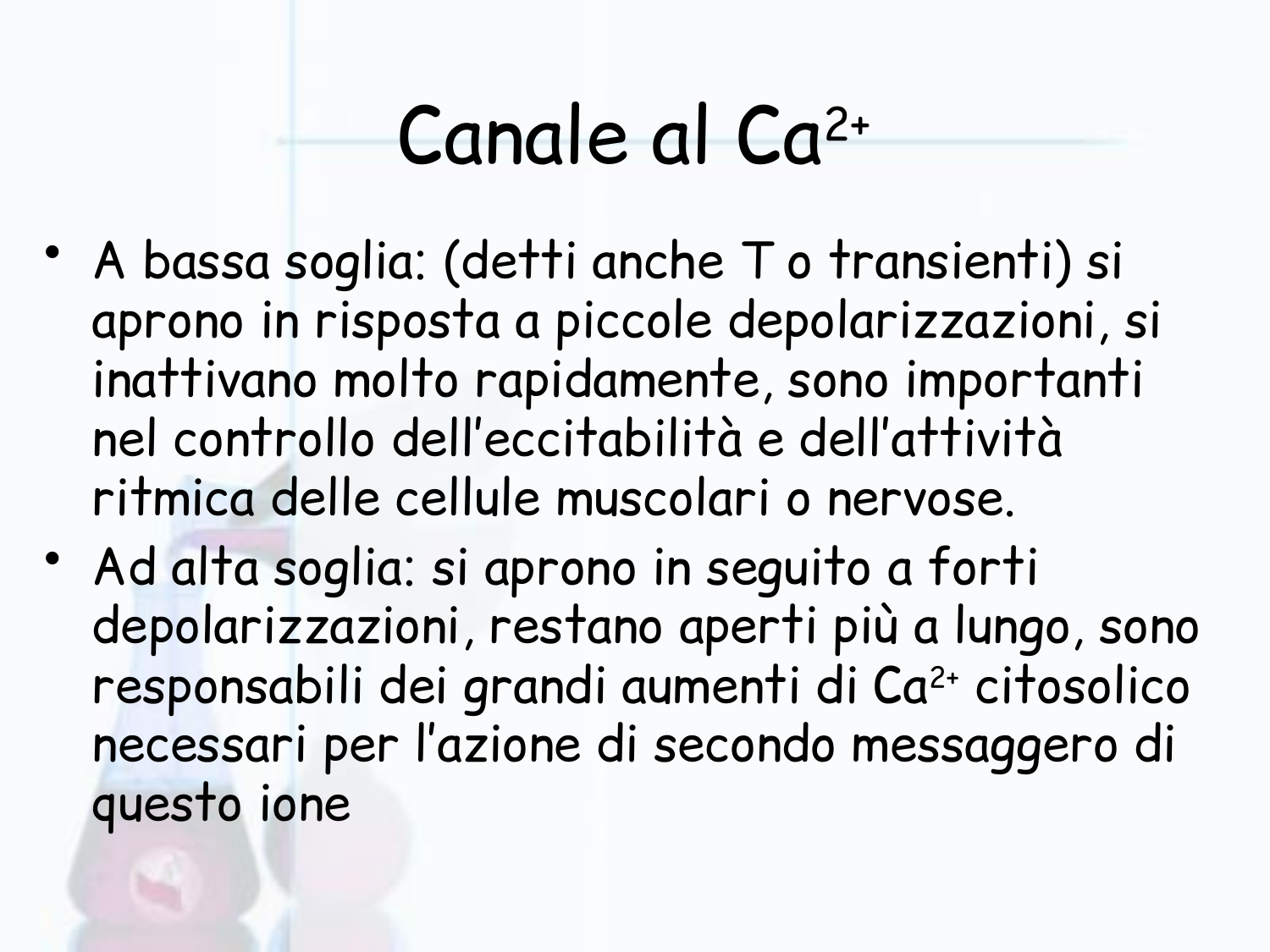

# Canale al Ca2+
A bassa soglia: (detti anche T o transienti) si aprono in risposta a piccole depolarizzazioni, si inattivano molto rapidamente, sono importanti nel controllo dell’eccitabilità e dell’attività ritmica delle cellule muscolari o nervose.
Ad alta soglia: si aprono in seguito a forti depolarizzazioni, restano aperti più a lungo, sono responsabili dei grandi aumenti di Ca2+ citosolico necessari per l’azione di secondo messaggero di questo ione